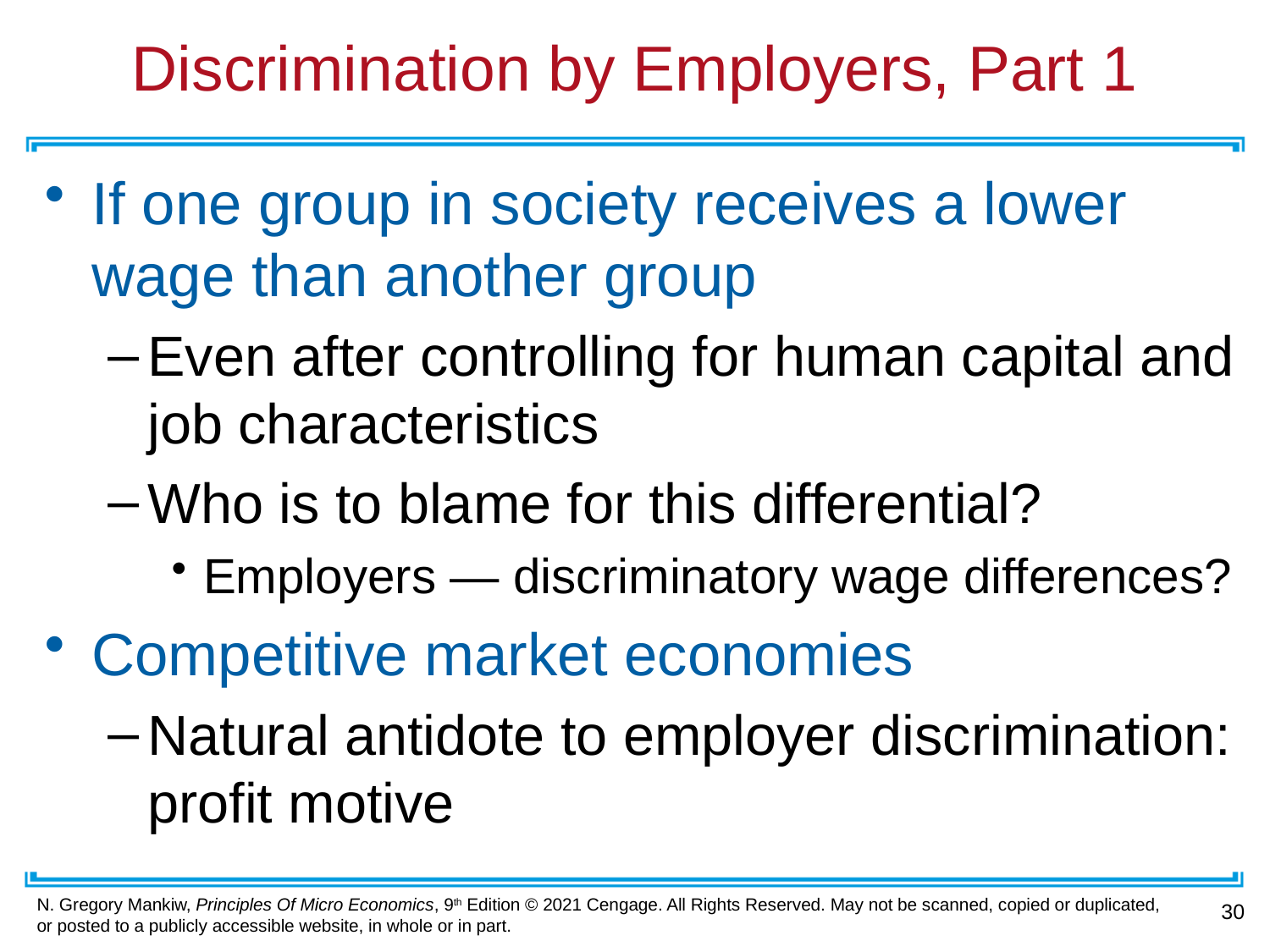

# Discrimination by Employers, Part 1
If one group in society receives a lower wage than another group
Even after controlling for human capital and job characteristics
Who is to blame for this differential?
Employers — discriminatory wage differences?
Competitive market economies
Natural antidote to employer discrimination: profit motive
30